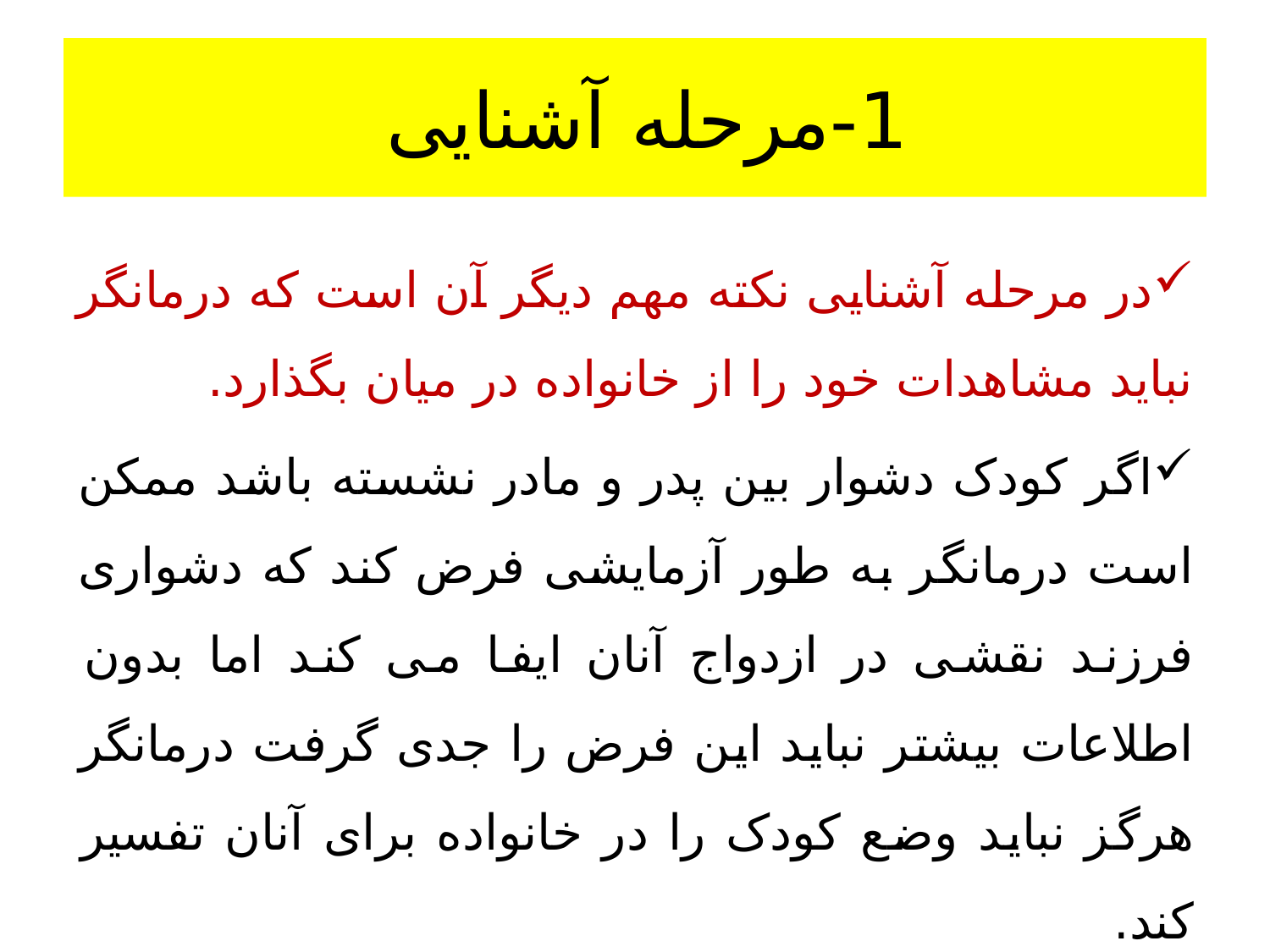

# 1-مرحله آشنایی
در مرحله آشنایی نکته مهم دیگر آن است که درمانگر نباید مشاهدات خود را از خانواده در میان بگذارد.
اگر کودک دشوار بین پدر و مادر نشسته باشد ممکن است درمانگر به طور آزمایشی فرض کند که دشواری فرزند نقشی در ازدواج آنان ایفا می کند اما بدون اطلاعات بیشتر نباید این فرض را جدی گرفت درمانگر هرگز نباید وضع کودک را در خانواده برای آنان تفسیر کند.